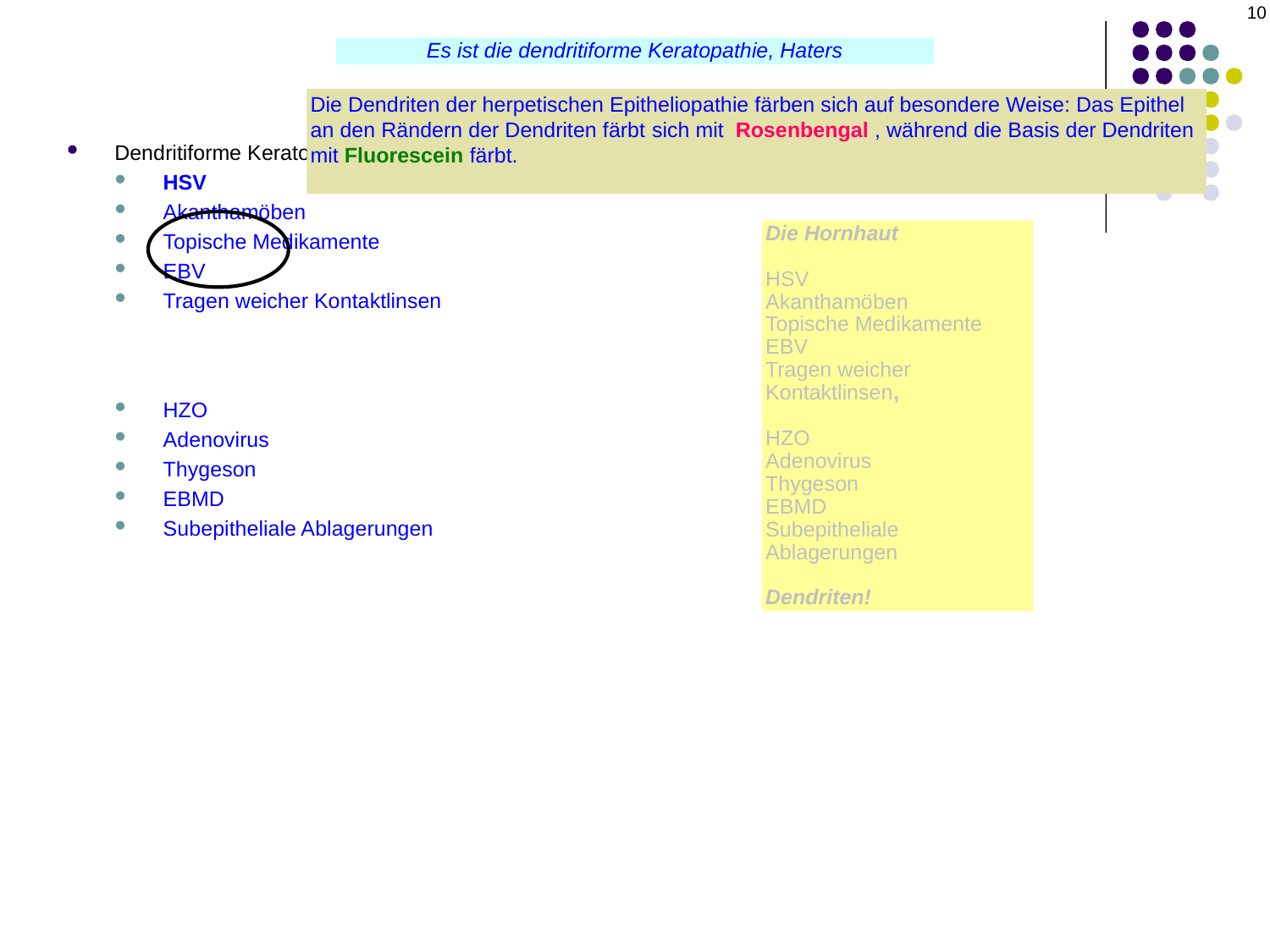

10
Es ist die dendritiforme Keratopathie, Haters
Die Dendriten der herpetischen Epitheliopathie färben sich auf besondere Weise: Das Epithel an den Rändern der Dendriten färbt sich mit  Rosenbengal , während die Basis der Dendriten mit Fluorescein färbt. Es ist wichtig zu beachten, dass die Dendriten, die mit diesen anderen Erkrankungen assoziiert sind, sich im Allgemeinen nicht auf dieselbe Weise färben.
Dendritiforme Keratopathie: Differentialdiagnose
HSV
Akanthamöben
Topische Medikamente
EBV
Tragen weicher Kontaktlinsen

HZO
Adenovirus
Thygeson
EBMD
Subepitheliale Ablagerungen

Die Hornhaut

HSV
Akanthamöben
Topische Medikamente
EBV
Tragen weicher Kontaktlinsen,

HZO
Adenovirus
Thygeson
EBMD
Subepitheliale Ablagerungen

Dendriten!